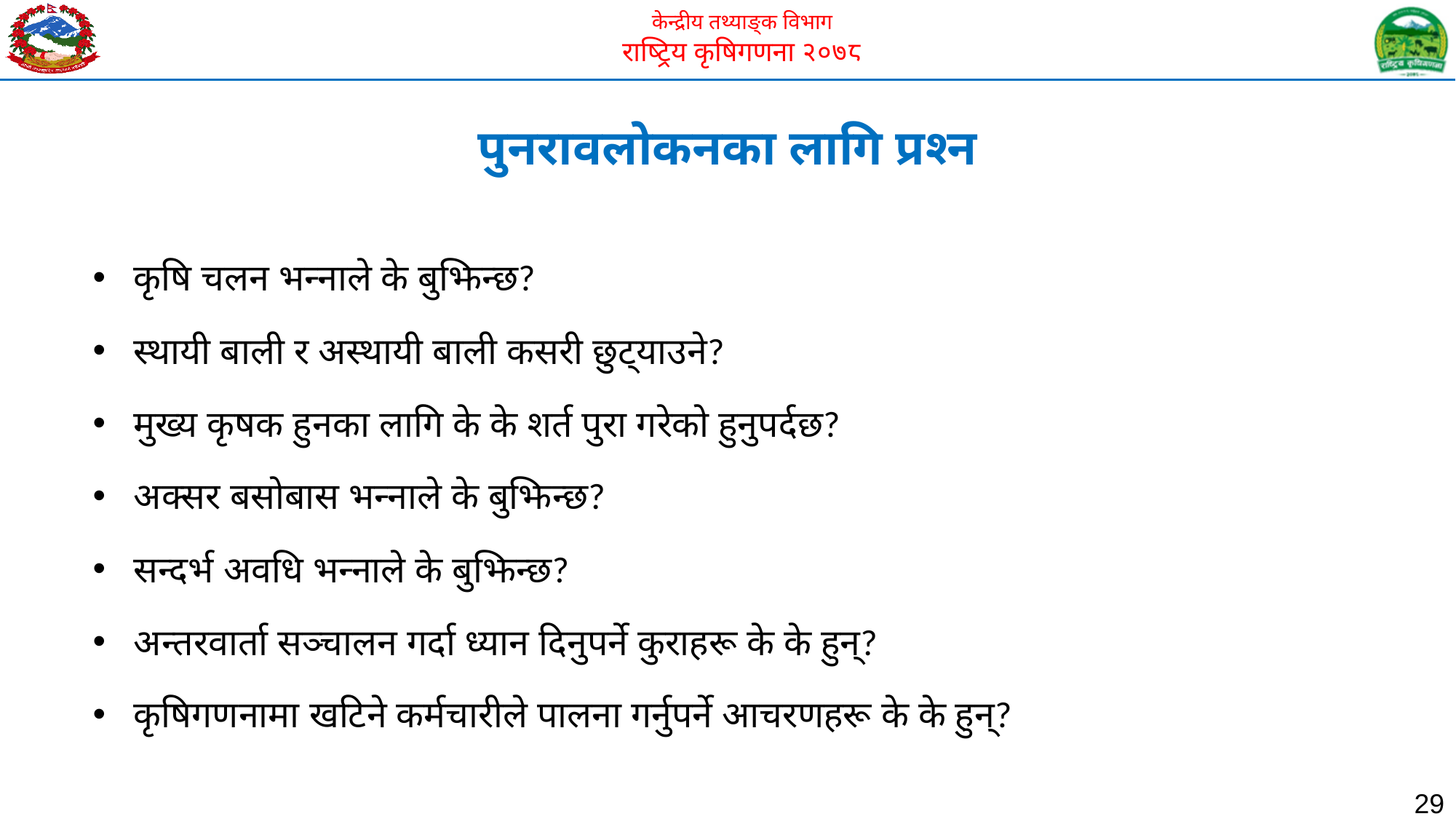

पुनरावलोकनका लागि प्रश्न
कृषि चलन भन्नाले के बुझिन्छ?
स्थायी बाली र अस्थायी बाली कसरी छुट्याउने?
मुख्य कृषक हुनका लागि के के शर्त पुरा गरेको हुनुपर्दछ?
अक्सर बसोबास भन्नाले के बुझिन्छ?
सन्दर्भ अवधि भन्नाले के बुझिन्छ?
अन्तरवार्ता सञ्चालन गर्दा ध्यान दिनुपर्ने कुराहरू के के हुन्?
कृषिगणनामा खटिने कर्मचारीले पालना गर्नुपर्ने आचरणहरू के के हुन्?

29